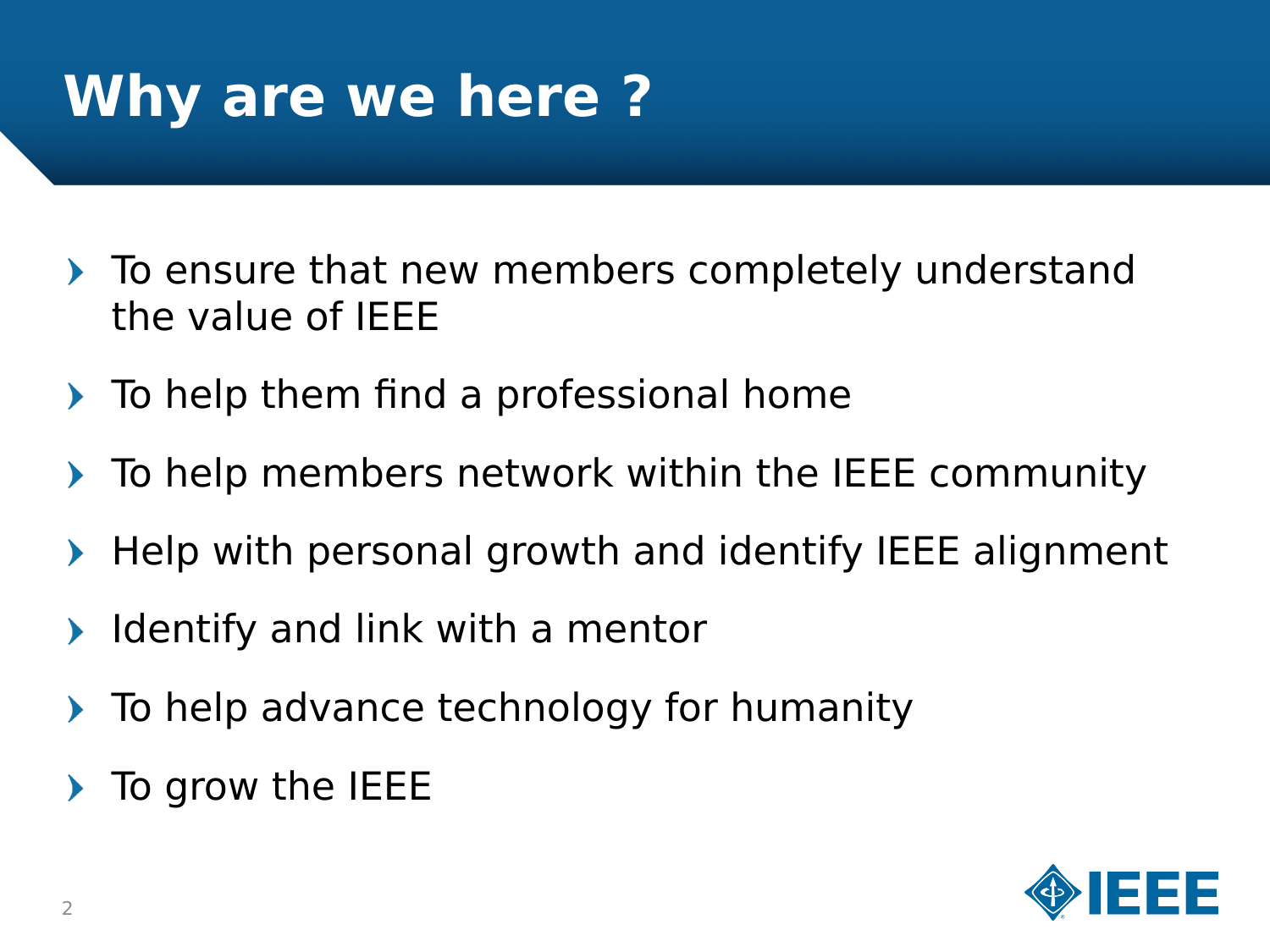

# Why are we here ?
To ensure that new members completely understand the value of IEEE
To help them find a professional home
To help members network within the IEEE community
Help with personal growth and identify IEEE alignment
Identify and link with a mentor
To help advance technology for humanity
To grow the IEEE

2